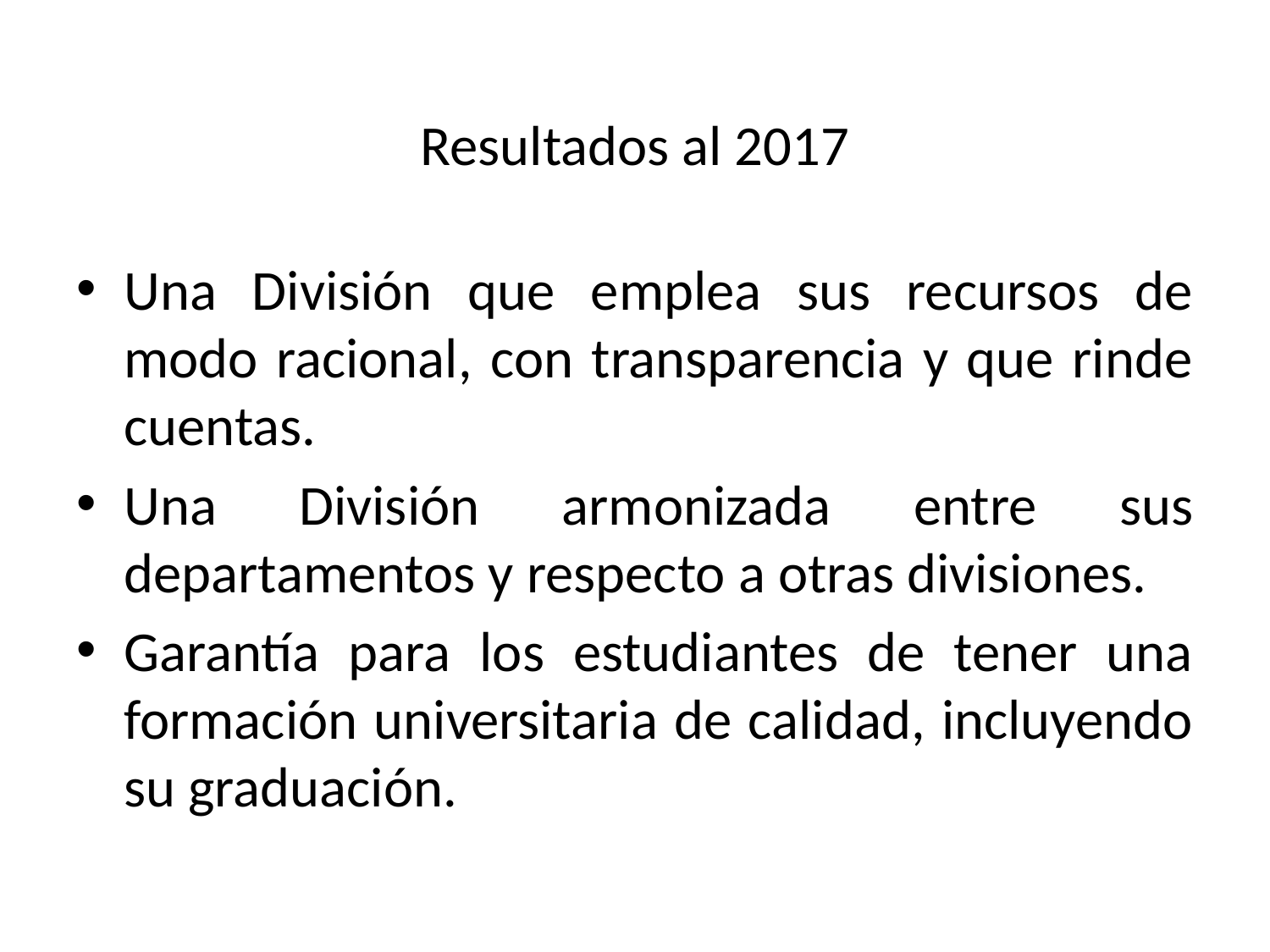

# Resultados al 2017
Una División que emplea sus recursos de modo racional, con transparencia y que rinde cuentas.
Una División armonizada entre sus departamentos y respecto a otras divisiones.
Garantía para los estudiantes de tener una formación universitaria de calidad, incluyendo su graduación.